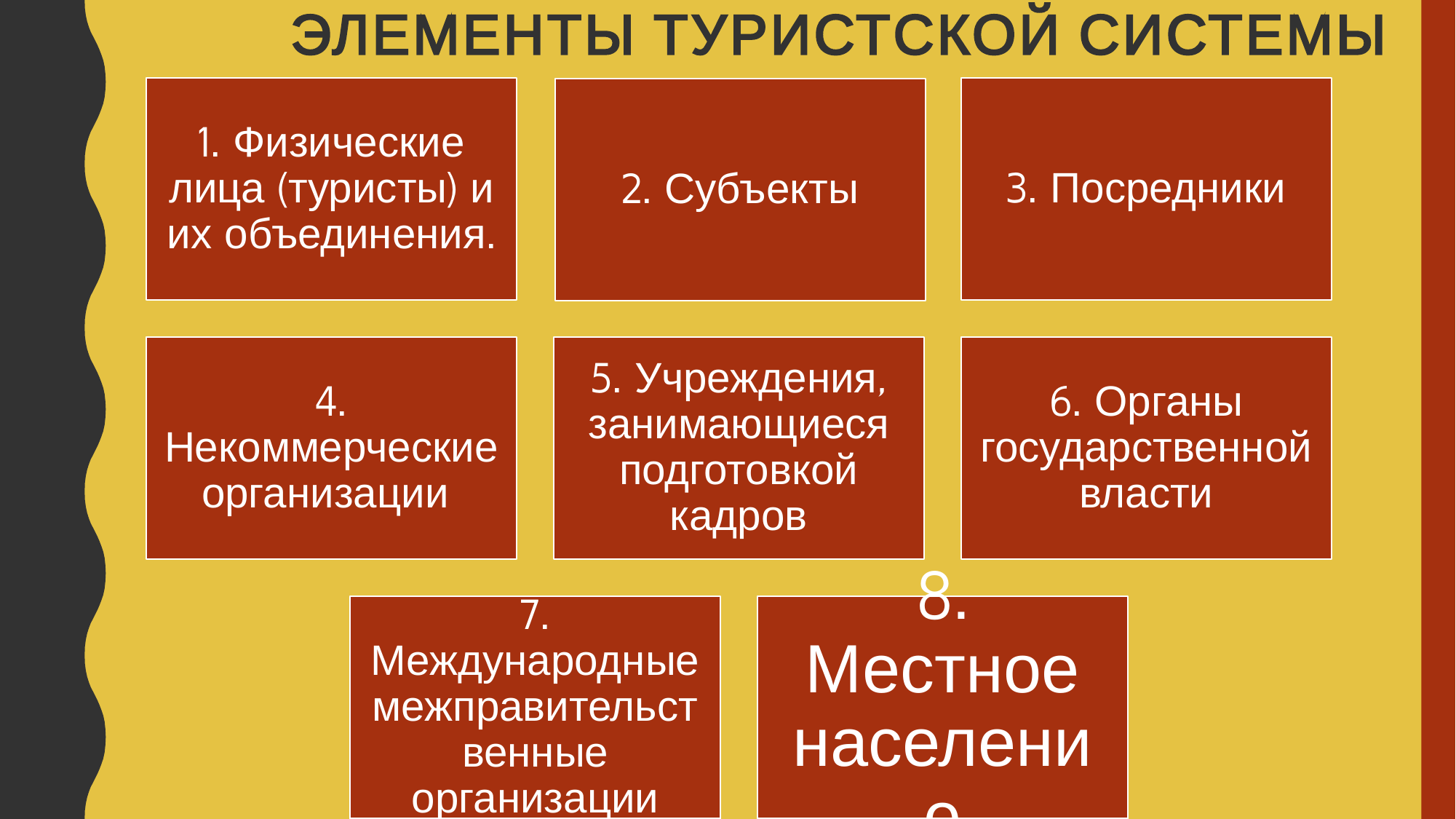

# Элементы туристской системы
1. Физические лица (туристы) и их объединения.
2. Субъекты
3. Посредники
4. Некоммерческие организации
5. Учреждения, занимающиеся подготовкой кадров
6. Органы государственной власти
7. Международные межправительственные организации
8. Местное население